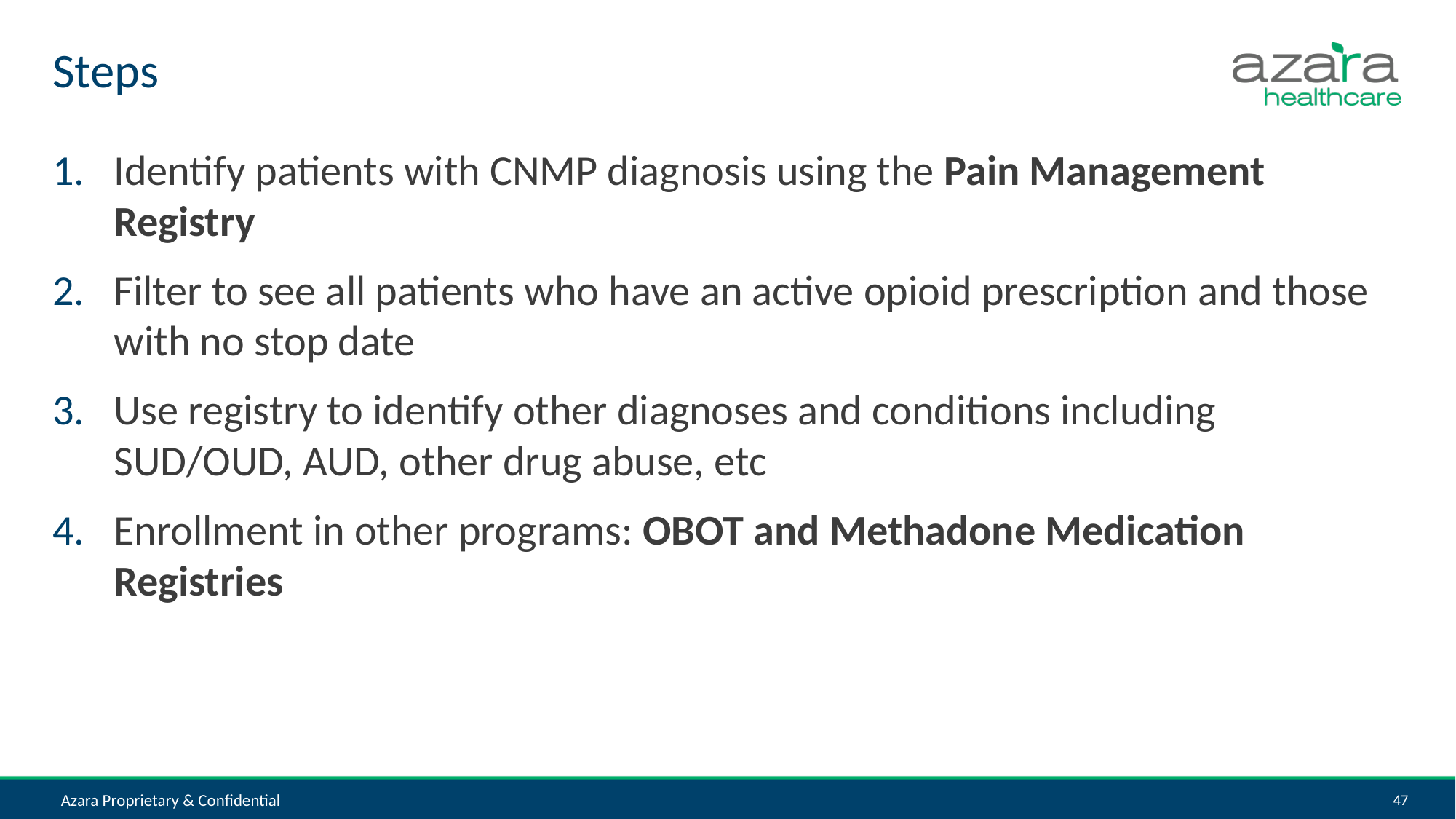

# Steps
Identify patients with CNMP diagnosis using the Pain Management Registry
Filter to see all patients who have an active opioid prescription and those with no stop date
Use registry to identify other diagnoses and conditions including SUD/OUD, AUD, other drug abuse, etc
Enrollment in other programs: OBOT and Methadone Medication Registries
Azara Proprietary & Confidential
47